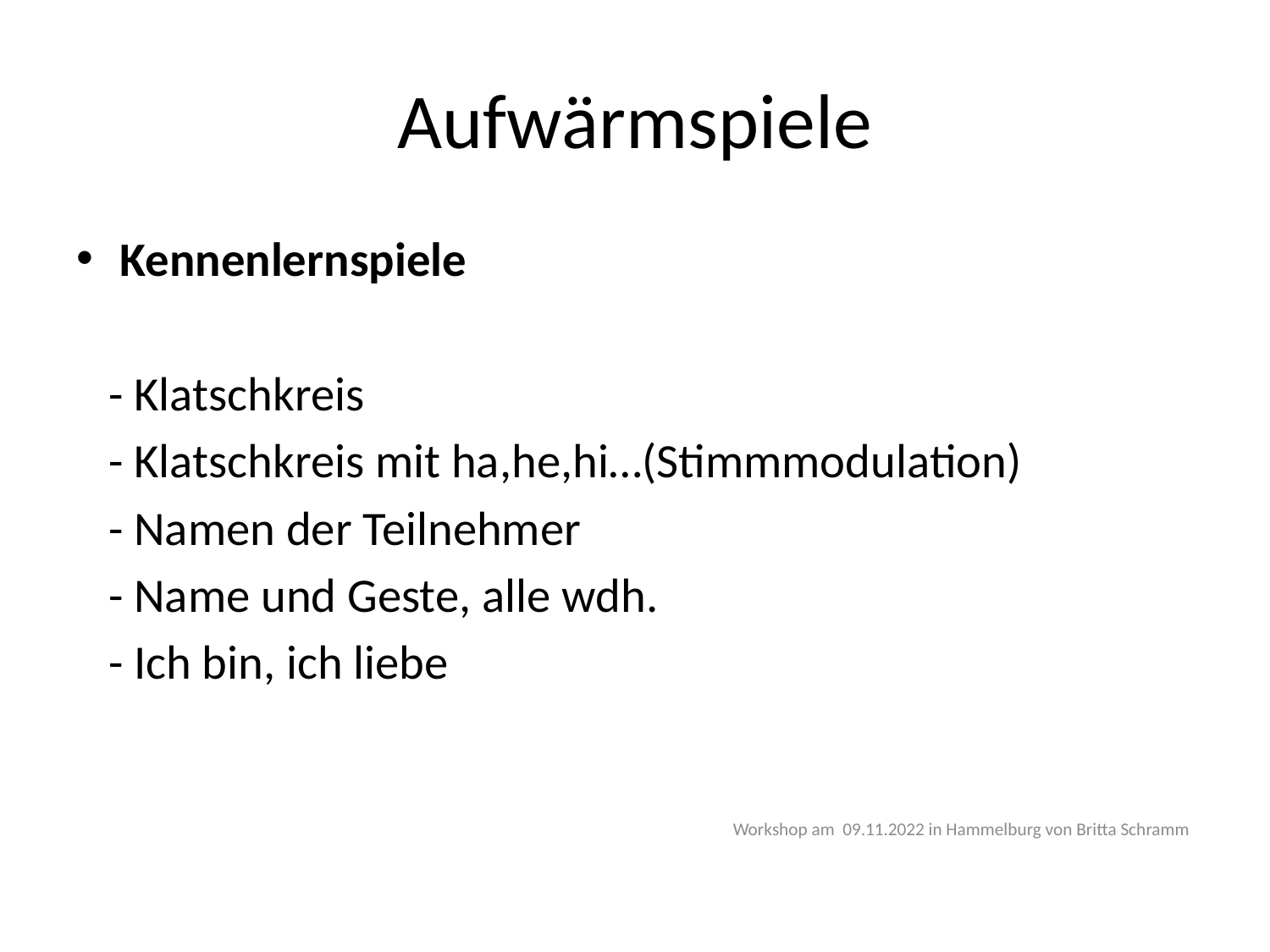

# Aufwärmspiele
Kennenlernspiele

   - Klatschkreis
   - Klatschkreis mit ha,he,hi…(Stimmmodulation)
   - Namen der Teilnehmer
   - Name und Geste, alle wdh.
   - Ich bin, ich liebe

Workshop am  09.11.2022 in Hammelburg von Britta Schramm